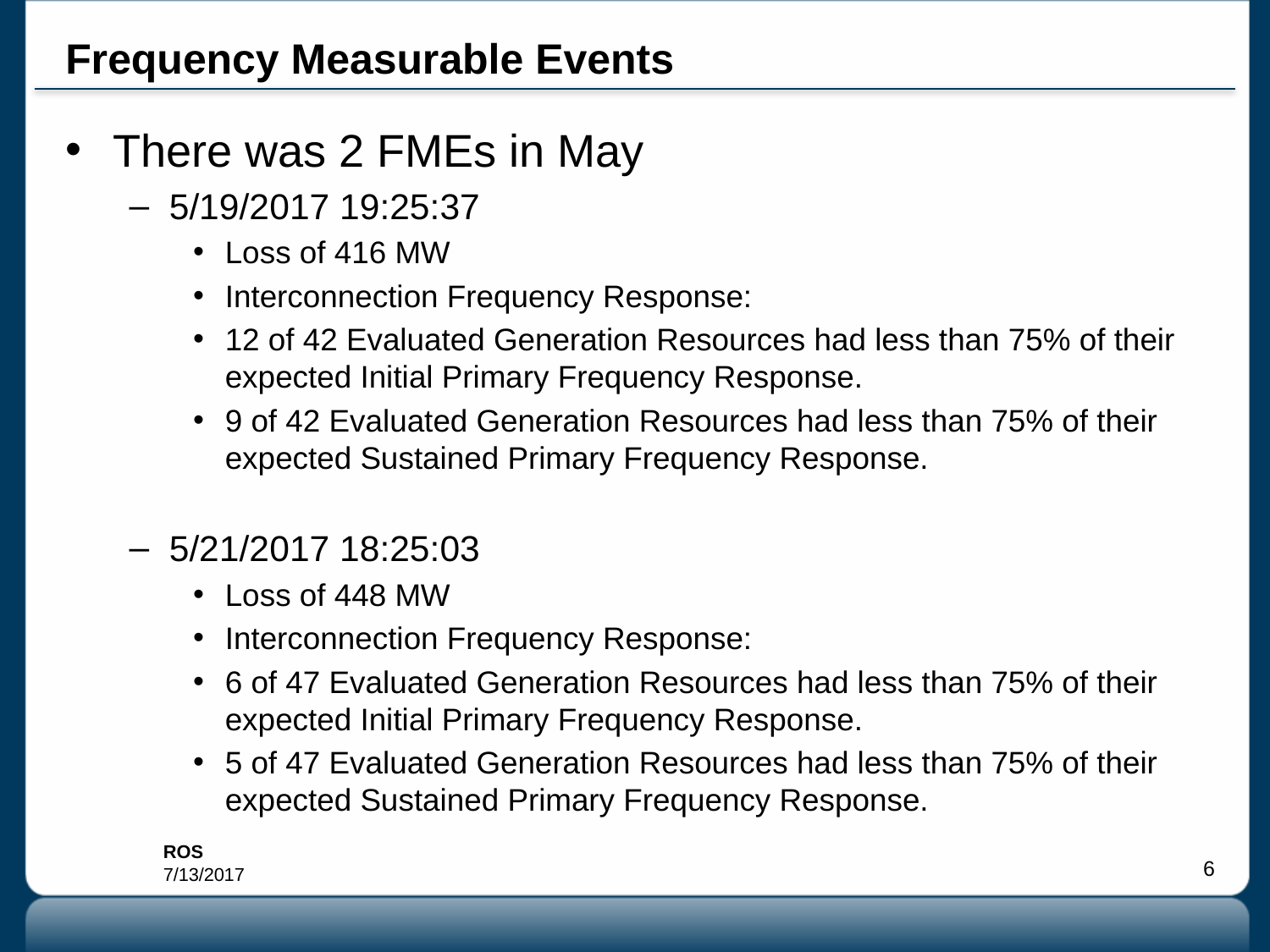

# Frequency Measurable Events
There was 2 FMEs in May
5/19/2017 19:25:37
Loss of 416 MW
Interconnection Frequency Response:
12 of 42 Evaluated Generation Resources had less than 75% of their expected Initial Primary Frequency Response.
9 of 42 Evaluated Generation Resources had less than 75% of their expected Sustained Primary Frequency Response.

5/21/2017 18:25:03
Loss of 448 MW
Interconnection Frequency Response:
6 of 47 Evaluated Generation Resources had less than 75% of their expected Initial Primary Frequency Response.
5 of 47 Evaluated Generation Resources had less than 75% of their expected Sustained Primary Frequency Response.